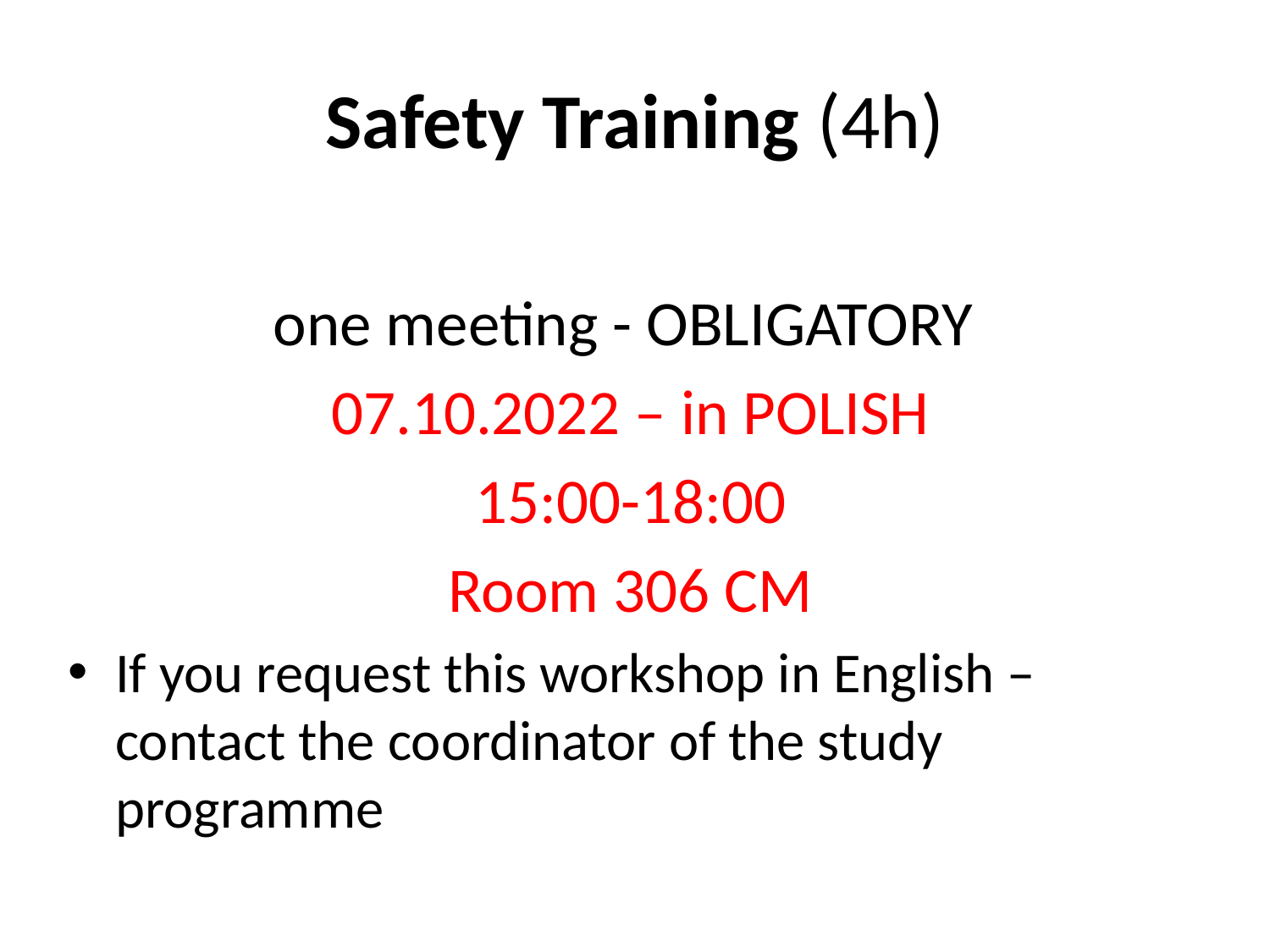

# Safety Training (4h)
one meeting - OBLIGATORY
07.10.2022 – in POLISH
15:00-18:00
Room 306 CM
If you request this workshop in English – contact the coordinator of the study programme